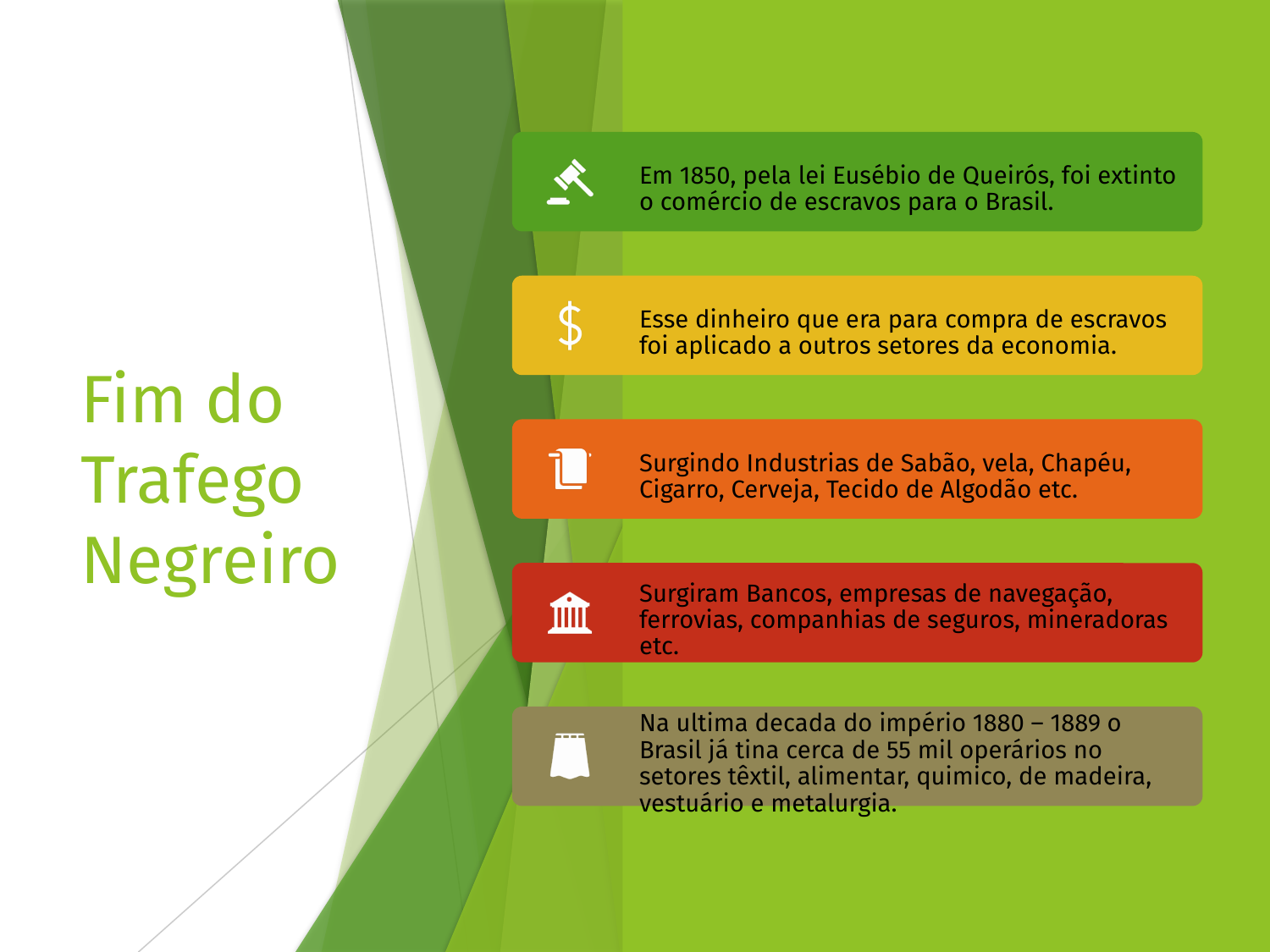

Em 1850, pela lei Eusébio de Queirós, foi extinto o comércio de escravos para o Brasil.
Esse dinheiro que era para compra de escravos foi aplicado a outros setores da economia.
Surgindo Industrias de Sabão, vela, Chapéu, Cigarro, Cerveja, Tecido de Algodão etc.
Surgiram Bancos, empresas de navegação, ferrovias, companhias de seguros, mineradoras etc.
Na ultima decada do império 1880 – 1889 o Brasil já tina cerca de 55 mil operários no setores têxtil, alimentar, quimico, de madeira, vestuário e metalurgia.
# Fim do Trafego Negreiro